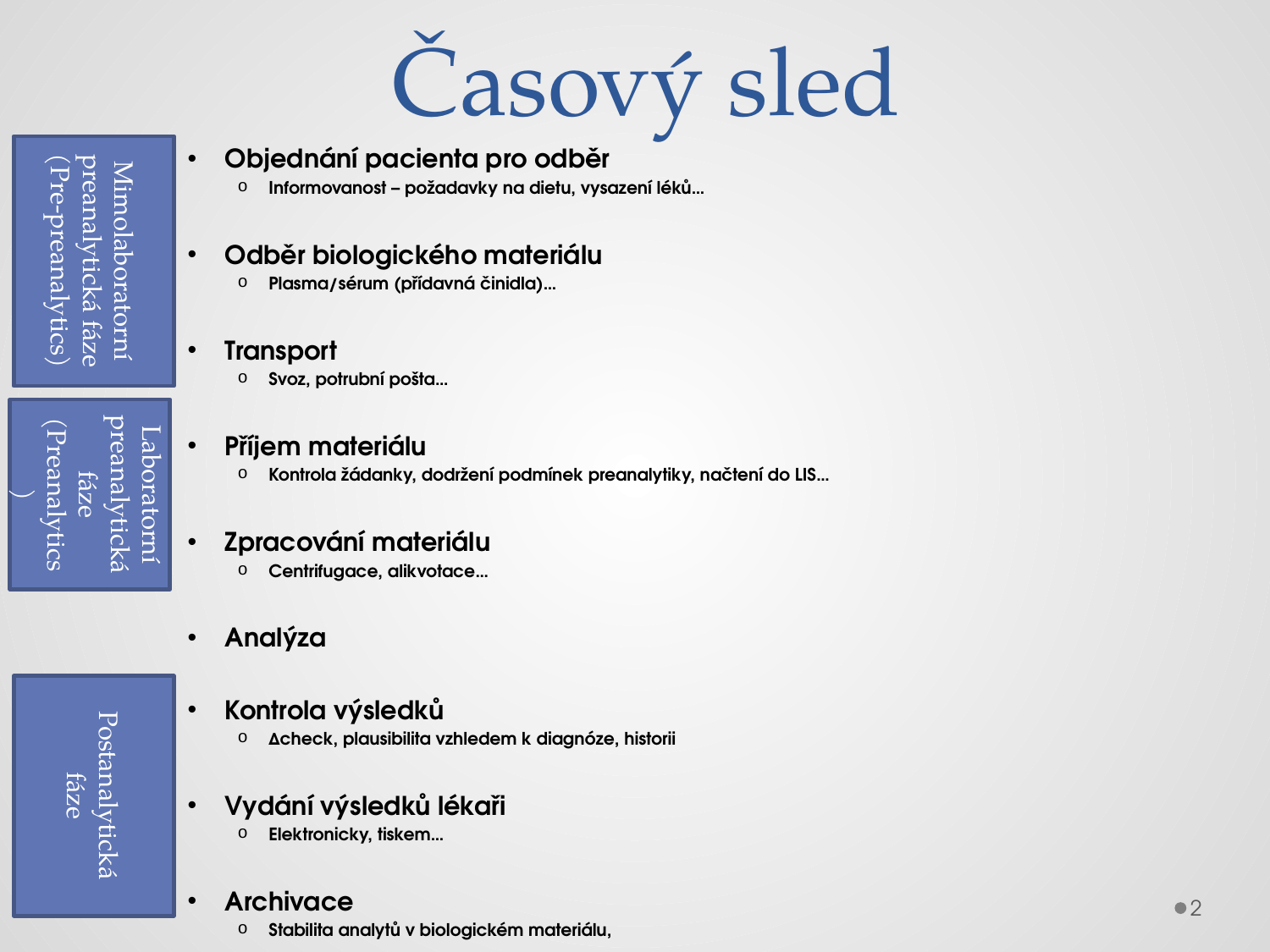

# Časový sled
Mimolaboratorní preanalytická fáze
(Pre-preanalytics)
Objednání pacienta pro odběr
Informovanost – požadavky na dietu, vysazení léků…

Odběr biologického materiálu
Plasma/sérum (přídavná činidla)…

Transport
Svoz, potrubní pošta…

Příjem materiálu
Kontrola žádanky, dodržení podmínek preanalytiky, načtení do LIS…

Zpracování materiálu
Centrifugace, alikvotace…

Analýza

Kontrola výsledků
Δcheck, plausibilita vzhledem k diagnóze, historii

Vydání výsledků lékaři
Elektronicky, tiskem…

Archivace
Stabilita analytů v biologickém materiálu,

Laboratorní preanalytická fáze
(Preanalytics)
Postanalytická fáze
2